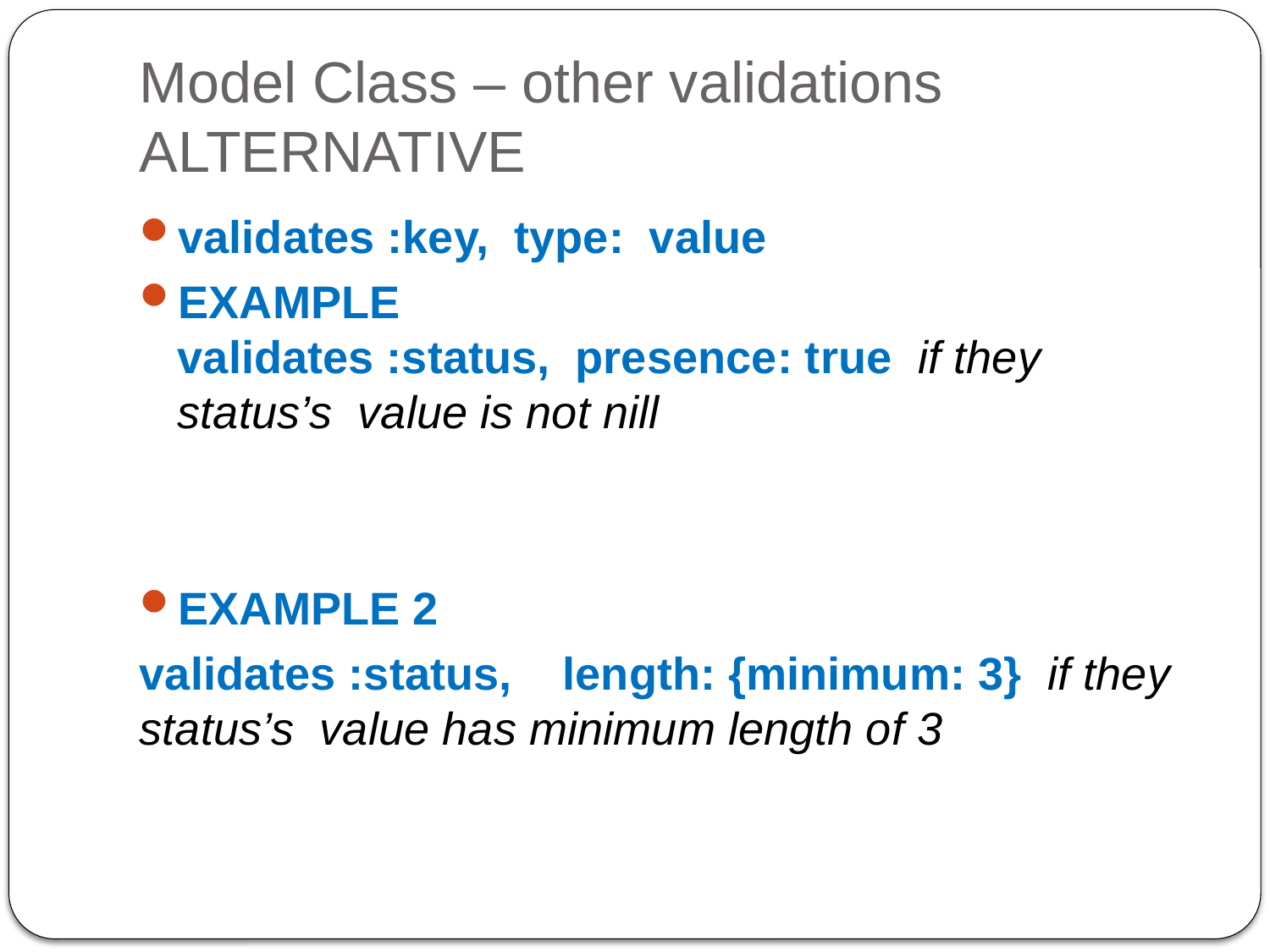

# Model Class – other validations ALTERNATIVE
validates :key,  type:  value
EXAMPLE
validates :status,  presence: true  if they status’s  value is not nill

EXAMPLE 2
validates :status,    length: {minimum: 3}  if they status’s  value has minimum length of 3